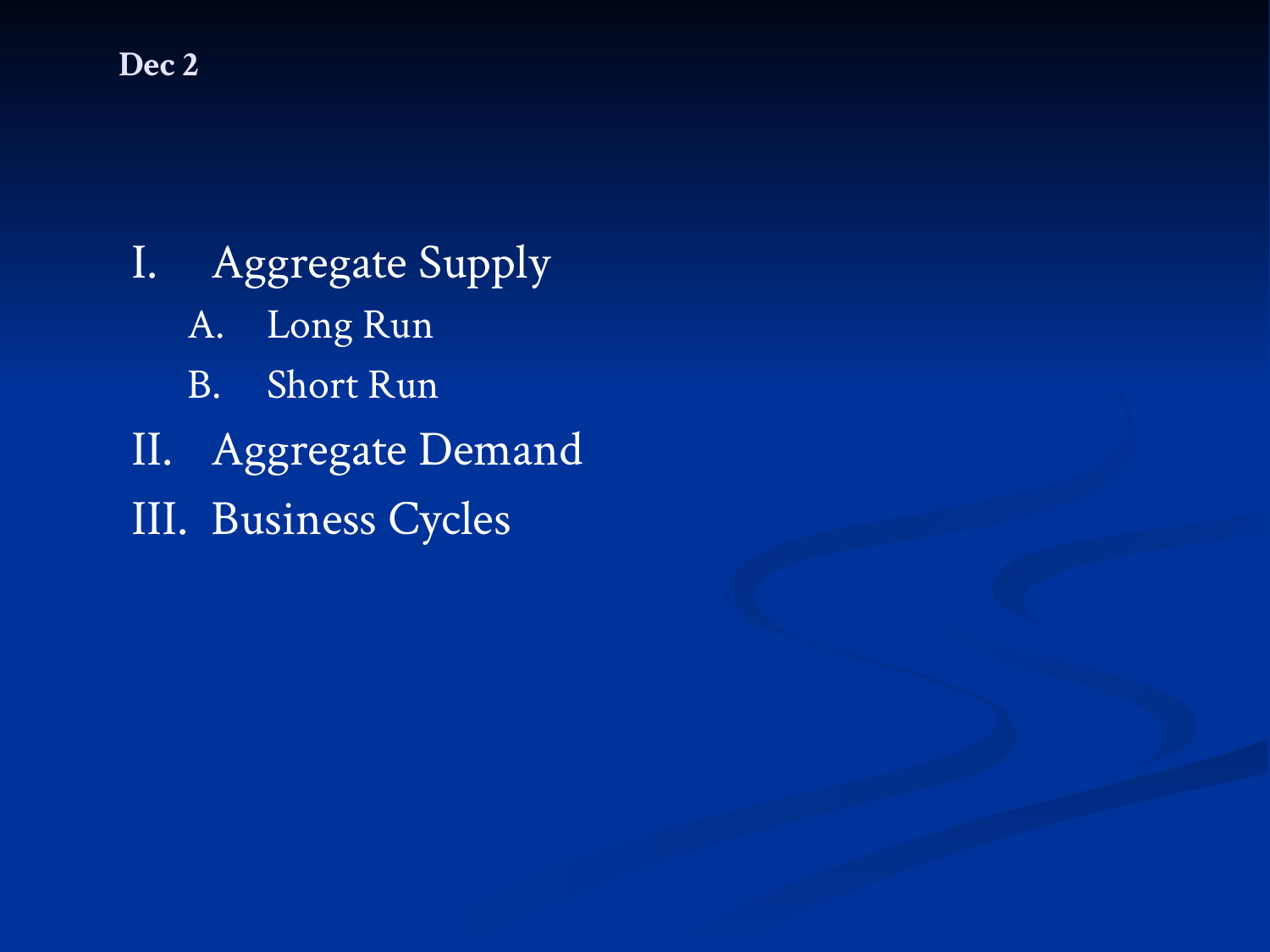

# Dec 2
Aggregate Supply
Long Run
Short Run
Aggregate Demand
Business Cycles